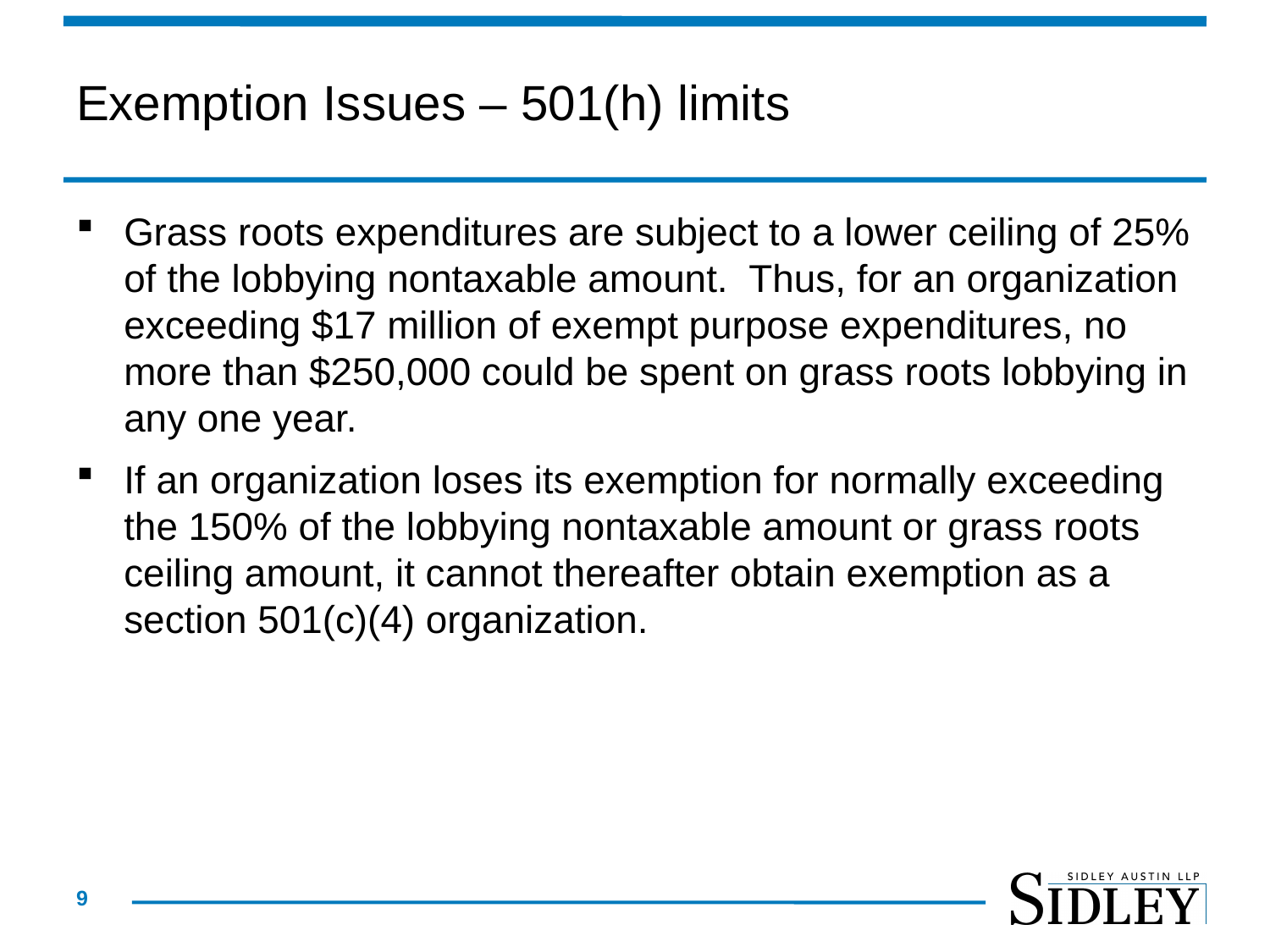

# Exemption Issues – 501(h) limits
Grass roots expenditures are subject to a lower ceiling of 25% of the lobbying nontaxable amount.  Thus, for an organization exceeding $17 million of exempt purpose expenditures, no more than $250,000 could be spent on grass roots lobbying in any one year.
If an organization loses its exemption for normally exceeding the 150% of the lobbying nontaxable amount or grass roots ceiling amount, it cannot thereafter obtain exemption as a section 501(c)(4) organization.

9